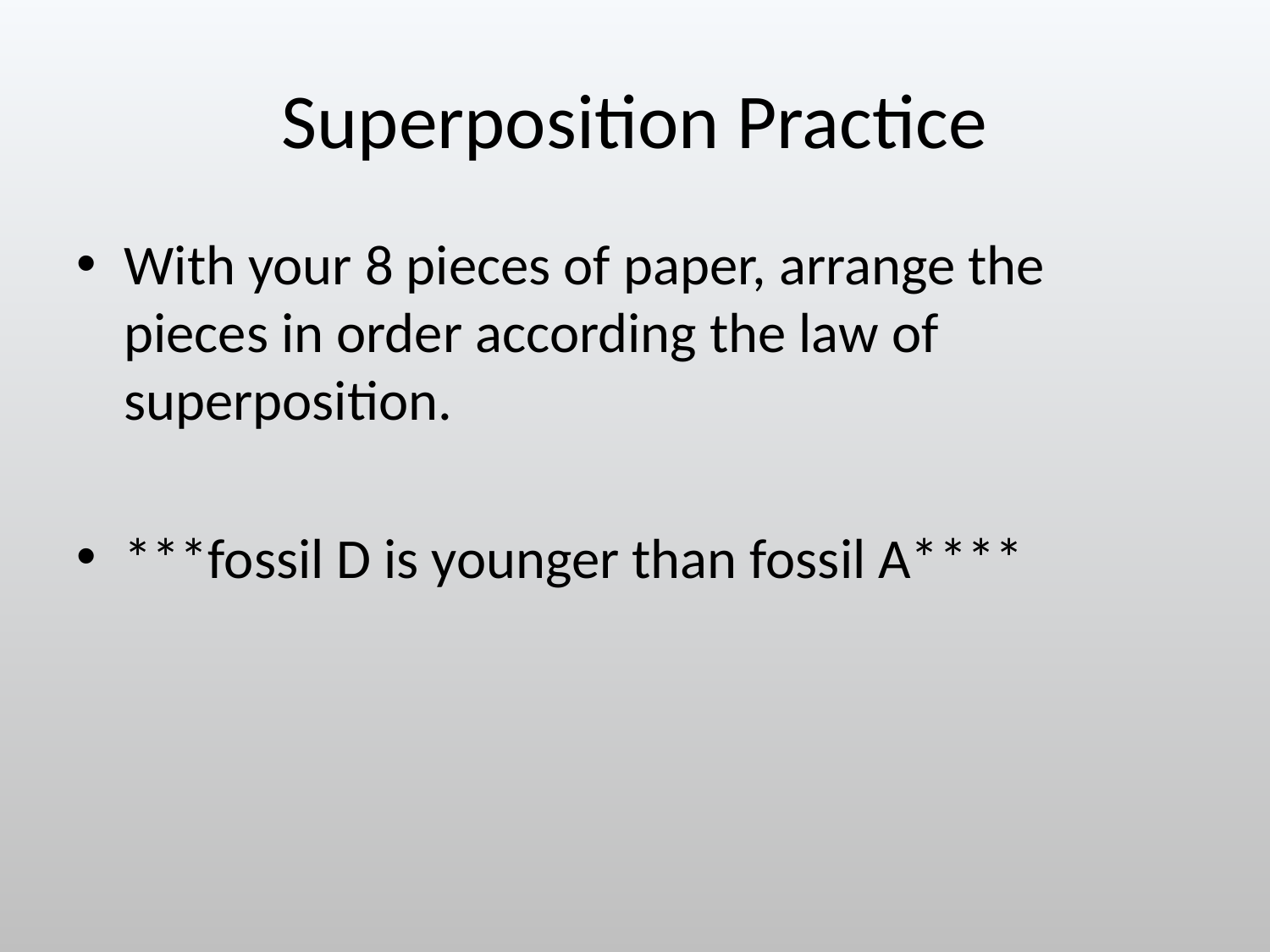

# Superposition Practice
With your 8 pieces of paper, arrange the pieces in order according the law of superposition.

***fossil D is younger than fossil A****